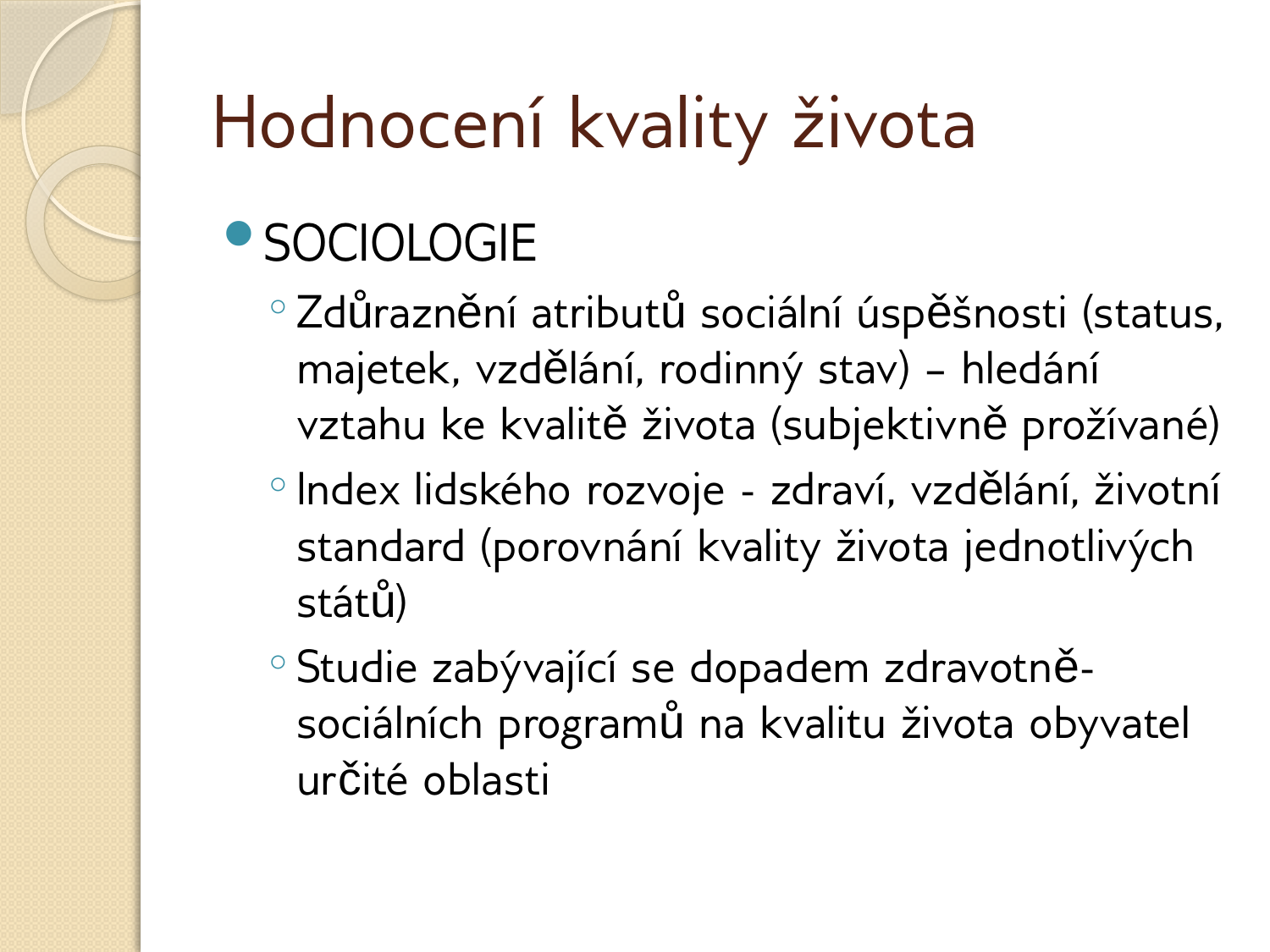

# Hodnocení kvality života
SOCIOLOGIE
Zdůraznění atributů sociální úspěšnosti (status, majetek, vzdělání, rodinný stav) – hledání vztahu ke kvalitě života (subjektivně prožívané)
Index lidského rozvoje - zdraví, vzdělání, životní standard (porovnání kvality života jednotlivých států)
Studie zabývající se dopadem zdravotně-sociálních programů na kvalitu života obyvatel určité oblasti